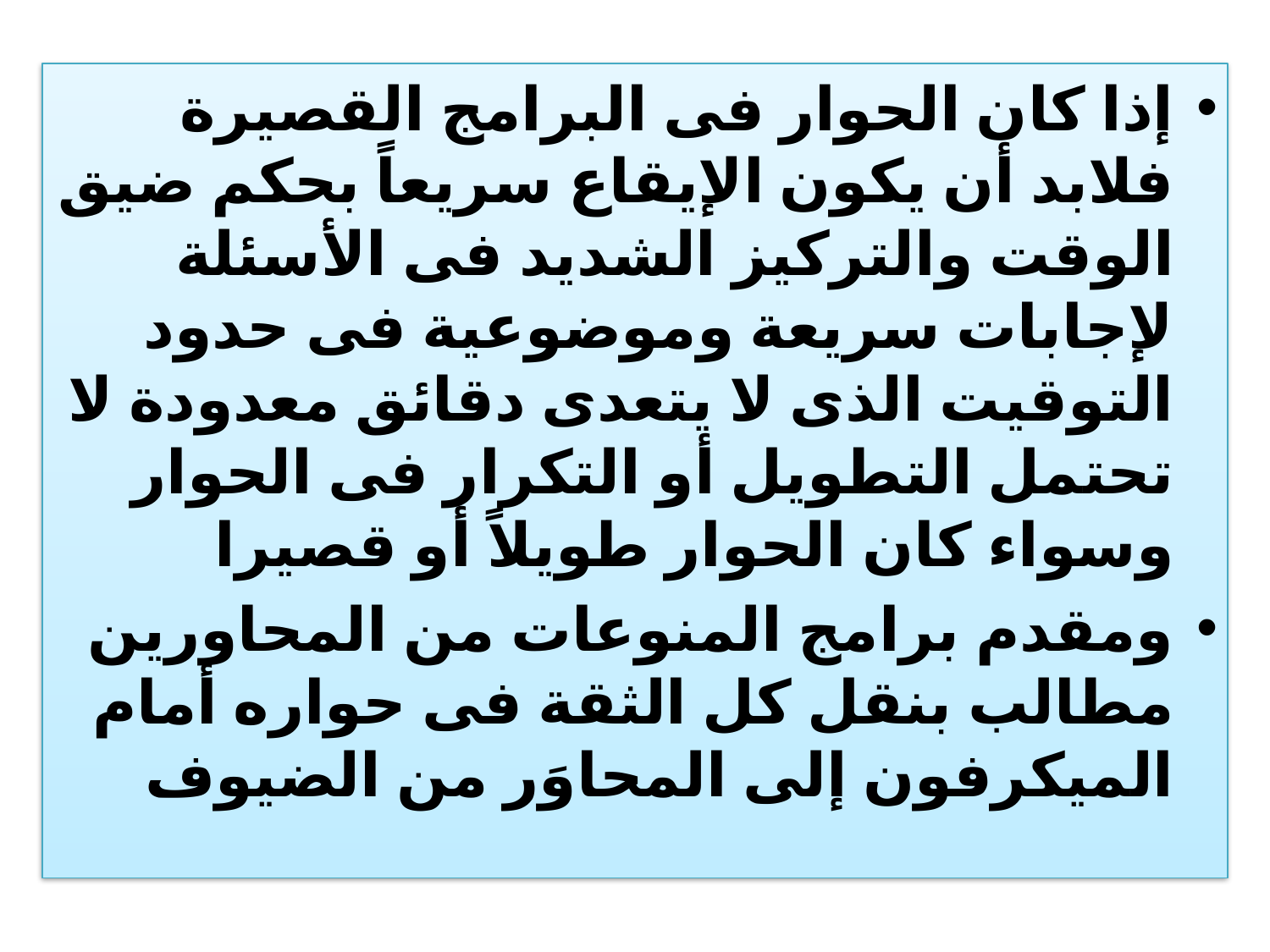

إذا كان الحوار فى البرامج القصيرة فلابد أن يكون الإيقاع سريعاً بحكم ضيق الوقت والتركيز الشديد فى الأسئلة لإجابات سريعة وموضوعية فى حدود التوقيت الذى لا يتعدى دقائق معدودة لا تحتمل التطويل أو التكرار فى الحوار وسواء كان الحوار طويلاً أو قصيرا
ومقدم برامج المنوعات من المحاورين مطالب بنقل كل الثقة فى حواره أمام الميكرفون إلى المحاوَر من الضيوف